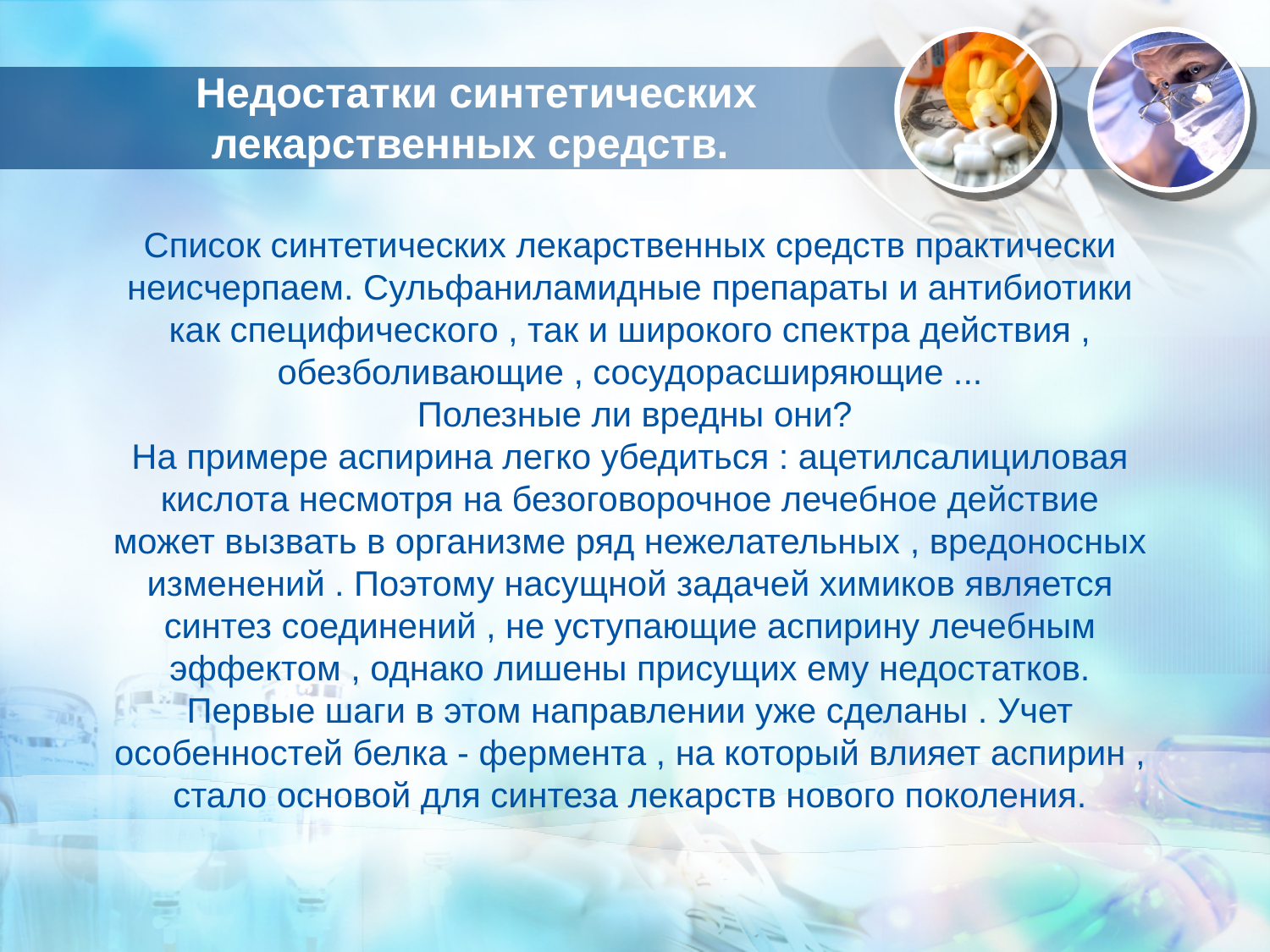

# Недостатки синтетических лекарственных средств.
Список синтетических лекарственных средств практически неисчерпаем. Сульфаниламидные препараты и антибиотики как специфического , так и широкого спектра действия , обезболивающие , сосудорасширяющие ...
 Полезные ли вредны они?
На примере аспирина легко убедиться : ацетилсалициловая кислота несмотря на безоговорочное лечебное действие может вызвать в организме ряд нежелательных , вредоносных изменений . Поэтому насущной задачей химиков является синтез соединений , не уступающие аспирину лечебным эффектом , однако лишены присущих ему недостатков. Первые шаги в этом направлении уже сделаны . Учет особенностей белка - фермента , на который влияет аспирин , стало основой для синтеза лекарств нового поколения.